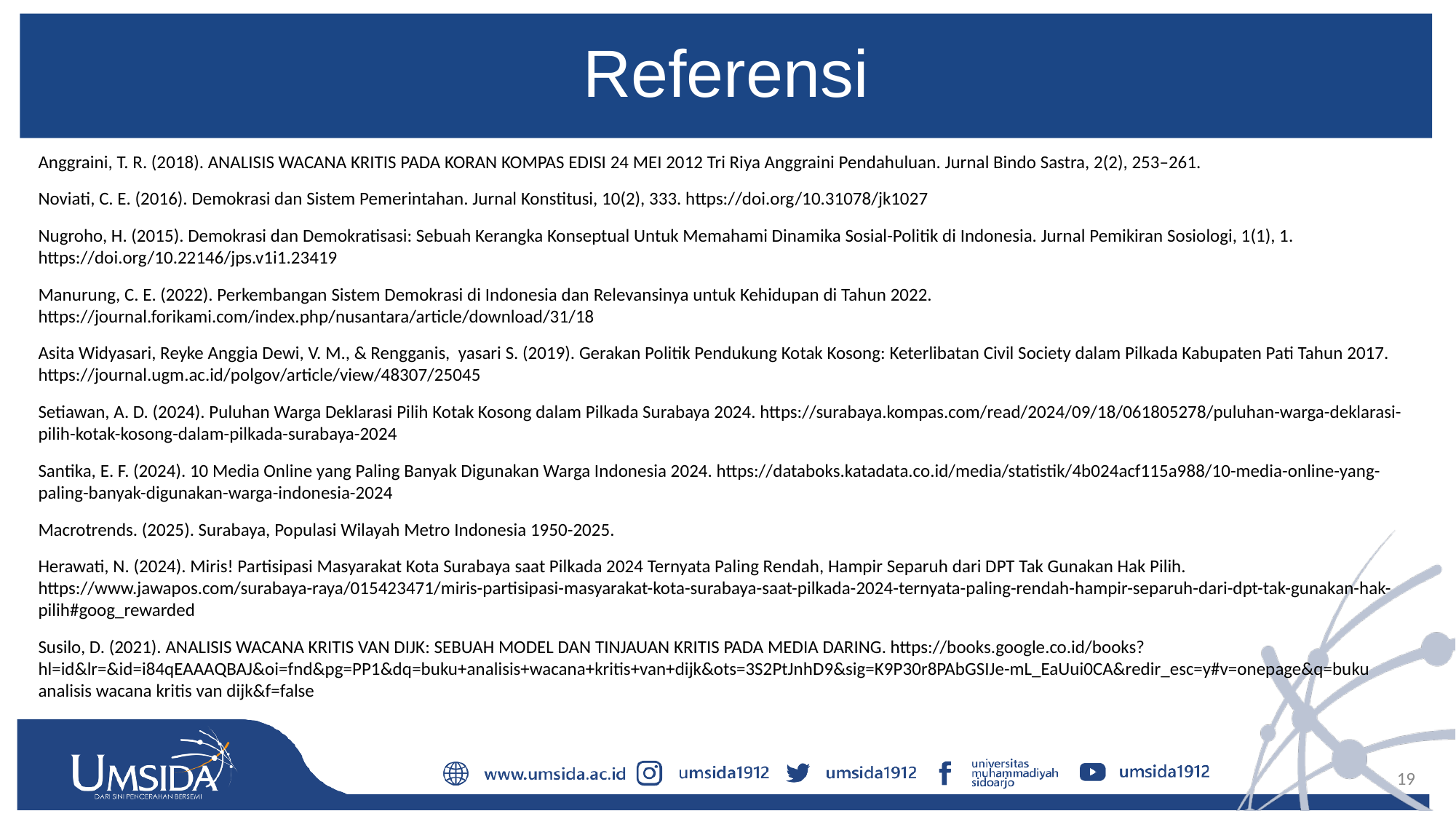

# Referensi
Anggraini, T. R. (2018). ANALISIS WACANA KRITIS PADA KORAN KOMPAS EDISI 24 MEI 2012 Tri Riya Anggraini Pendahuluan. Jurnal Bindo Sastra, 2(2), 253–261.
Noviati, C. E. (2016). Demokrasi dan Sistem Pemerintahan. Jurnal Konstitusi, 10(2), 333. https://doi.org/10.31078/jk1027
Nugroho, H. (2015). Demokrasi dan Demokratisasi: Sebuah Kerangka Konseptual Untuk Memahami Dinamika Sosial-Politik di Indonesia. Jurnal Pemikiran Sosiologi, 1(1), 1. https://doi.org/10.22146/jps.v1i1.23419
Manurung, C. E. (2022). Perkembangan Sistem Demokrasi di Indonesia dan Relevansinya untuk Kehidupan di Tahun 2022. https://journal.forikami.com/index.php/nusantara/article/download/31/18
Asita Widyasari, Reyke Anggia Dewi, V. M., & Rengganis,  yasari S. (2019). Gerakan Politik Pendukung Kotak Kosong: Keterlibatan Civil Society dalam Pilkada Kabupaten Pati Tahun 2017. https://journal.ugm.ac.id/polgov/article/view/48307/25045
Setiawan, A. D. (2024). Puluhan Warga Deklarasi Pilih Kotak Kosong dalam Pilkada Surabaya 2024. https://surabaya.kompas.com/read/2024/09/18/061805278/puluhan-warga-deklarasi-pilih-kotak-kosong-dalam-pilkada-surabaya-2024
Santika, E. F. (2024). 10 Media Online yang Paling Banyak Digunakan Warga Indonesia 2024. https://databoks.katadata.co.id/media/statistik/4b024acf115a988/10-media-online-yang-paling-banyak-digunakan-warga-indonesia-2024
Macrotrends. (2025). Surabaya, Populasi Wilayah Metro Indonesia 1950-2025.
Herawati, N. (2024). Miris! Partisipasi Masyarakat Kota Surabaya saat Pilkada 2024 Ternyata Paling Rendah, Hampir Separuh dari DPT Tak Gunakan Hak Pilih. https://www.jawapos.com/surabaya-raya/015423471/miris-partisipasi-masyarakat-kota-surabaya-saat-pilkada-2024-ternyata-paling-rendah-hampir-separuh-dari-dpt-tak-gunakan-hak-pilih#goog_rewarded
Susilo, D. (2021). ANALISIS WACANA KRITIS VAN DIJK: SEBUAH MODEL DAN TINJAUAN KRITIS PADA MEDIA DARING. https://books.google.co.id/books?hl=id&lr=&id=i84qEAAAQBAJ&oi=fnd&pg=PP1&dq=buku+analisis+wacana+kritis+van+dijk&ots=3S2PtJnhD9&sig=K9P30r8PAbGSIJe-mL_EaUui0CA&redir_esc=y#v=onepage&q=buku analisis wacana kritis van dijk&f=false